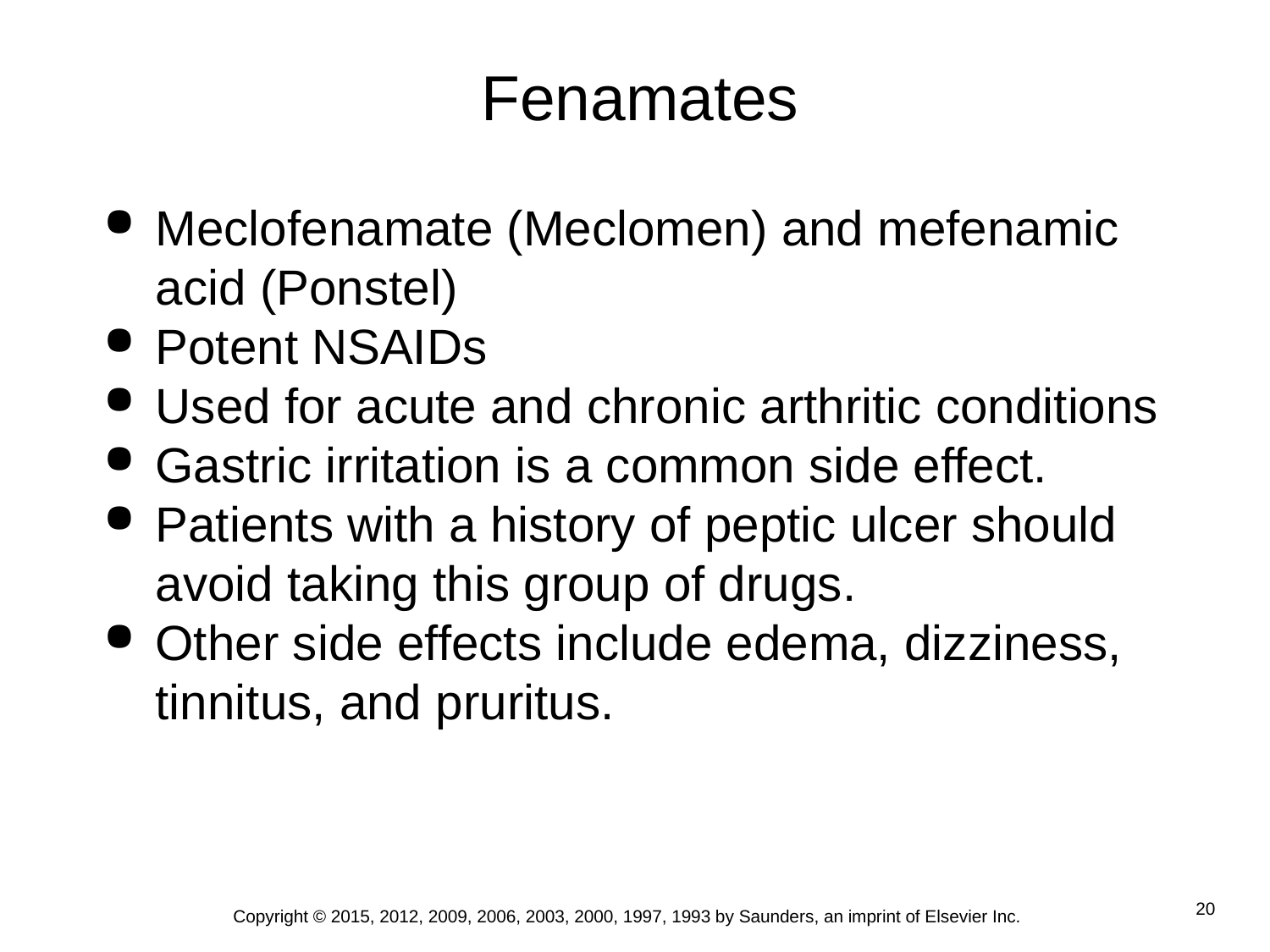

# Fenamates
Meclofenamate (Meclomen) and mefenamic acid (Ponstel)
Potent NSAIDs
Used for acute and chronic arthritic conditions
Gastric irritation is a common side effect.
Patients with a history of peptic ulcer should avoid taking this group of drugs.
Other side effects include edema, dizziness, tinnitus, and pruritus.
Copyright © 2015, 2012, 2009, 2006, 2003, 2000, 1997, 1993 by Saunders, an imprint of Elsevier Inc.